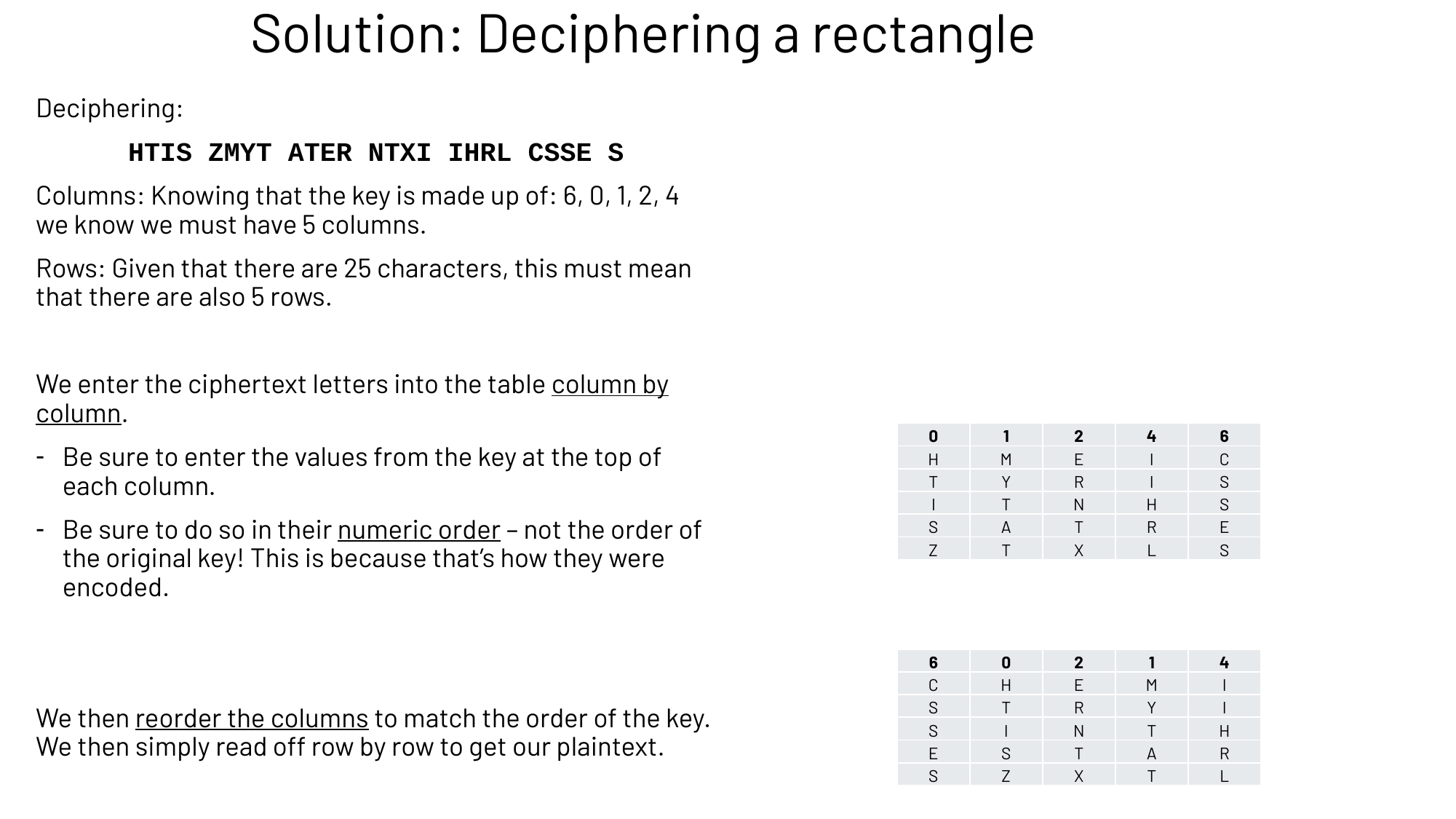

# Solution: Deciphering a rectangle
Deciphering:
HTIS ZMYT ATER NTXI IHRL CSSE S
Columns: Knowing that the key is made up of: 6, 0, 1, 2, 4 we know we must have 5 columns.
Rows: Given that there are 25 characters, this must mean that there are also 5 rows.

We enter the ciphertext letters into the table column by column.
Be sure to enter the values from the key at the top of each column.
Be sure to do so in their numeric order – not the order of the original key! This is because that’s how they were encoded.

We then reorder the columns to match the order of the key. We then simply read off row by row to get our plaintext.

| 0 | 1 | 2 | 4 | 6 |
| --- | --- | --- | --- | --- |
| H | M | E | I | C |
| T | Y | R | I | S |
| I | T | N | H | S |
| S | A | T | R | E |
| Z | T | X | L | S |
| 6 | 0 | 2 | 1 | 4 |
| --- | --- | --- | --- | --- |
| C | H | E | M | I |
| S | T | R | Y | I |
| S | I | N | T | H |
| E | S | T | A | R |
| S | Z | X | T | L |